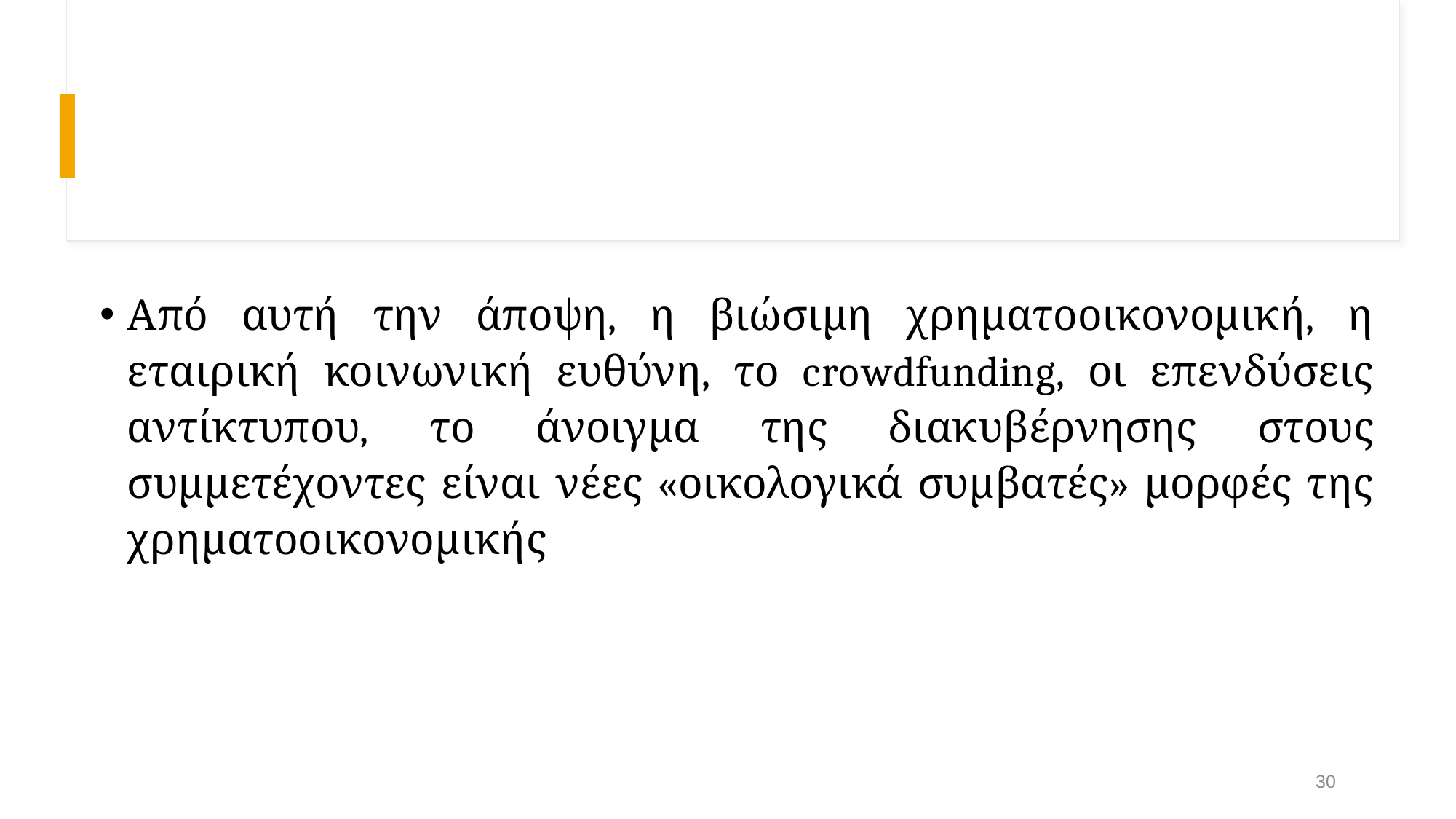

#
Από αυτή την άποψη, η βιώσιμη χρηματοοικονομική, η εταιρική κοινωνική ευθύνη, το crowdfunding, οι επενδύσεις αντίκτυπου, το άνοιγμα της διακυβέρνησης στους συμμετέχοντες είναι νέες «οικολογικά συμβατές» μορφές της χρηματοοικονομικής

30